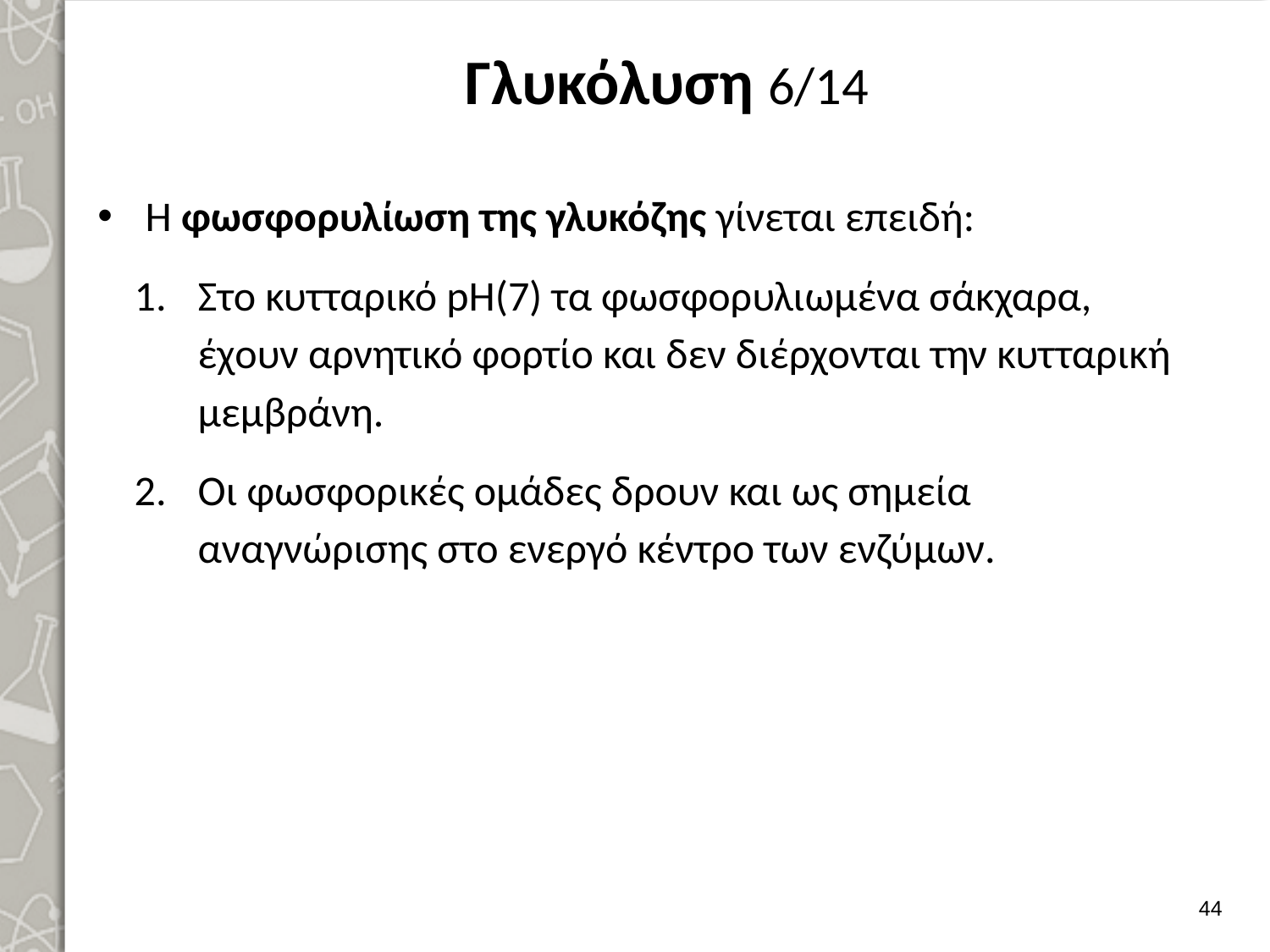

# Γλυκόλυση 6/14
Η φωσφορυλίωση της γλυκόζης γίνεται επειδή:
Στο κυτταρικό pH(7) τα φωσφορυλιωμένα σάκχαρα, έχουν αρνητικό φορτίο και δεν διέρχονται την κυτταρική μεμβράνη.
Οι φωσφορικές ομάδες δρουν και ως σημεία αναγνώρισης στο ενεργό κέντρο των ενζύμων.
44